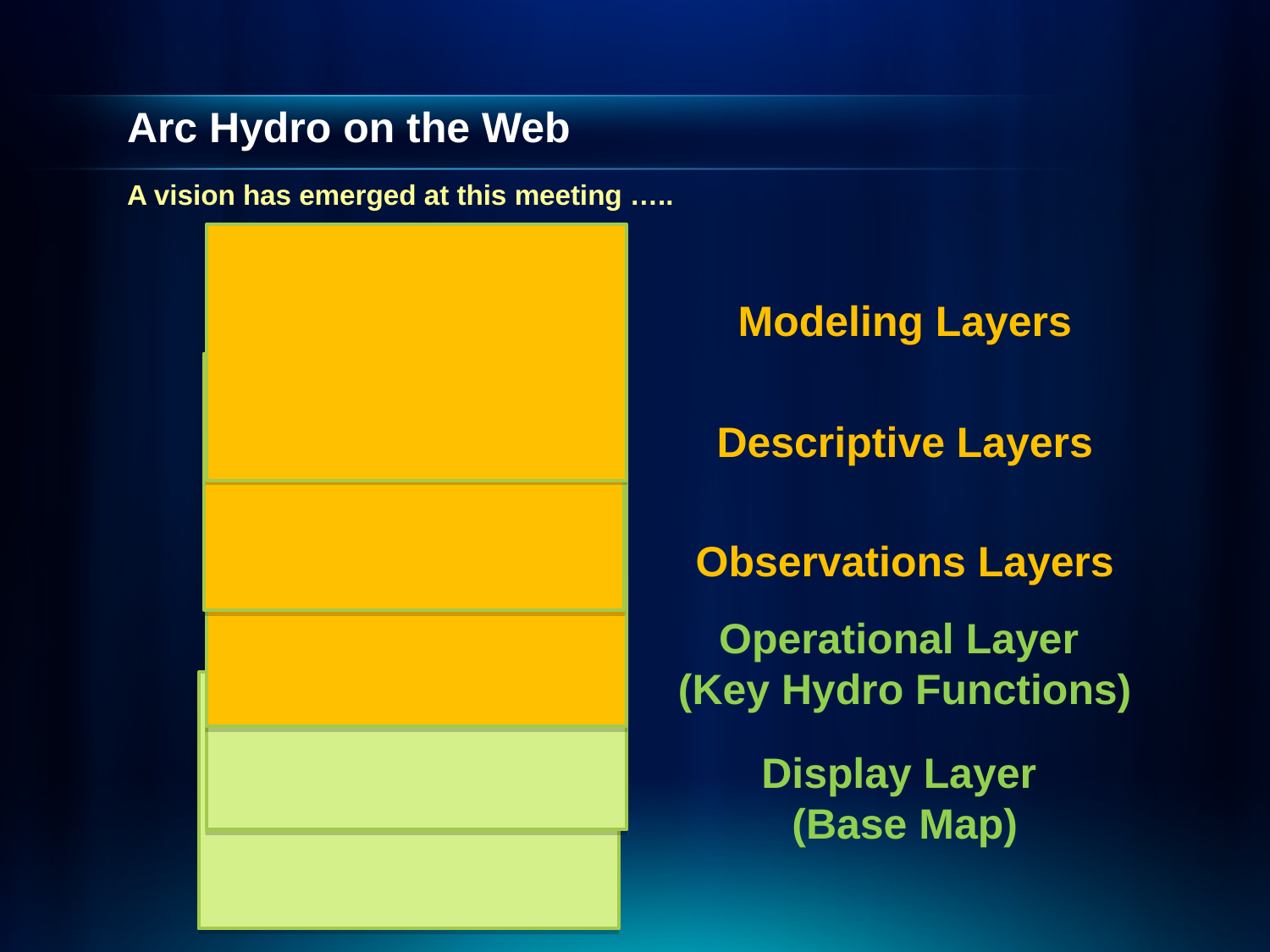

# Arc Hydro on the Web
A vision has emerged at this meeting …..

Modeling Layers
Descriptive Layers
Observations Layers
Operational Layer
(Key Hydro Functions)
Display Layer
(Base Map)